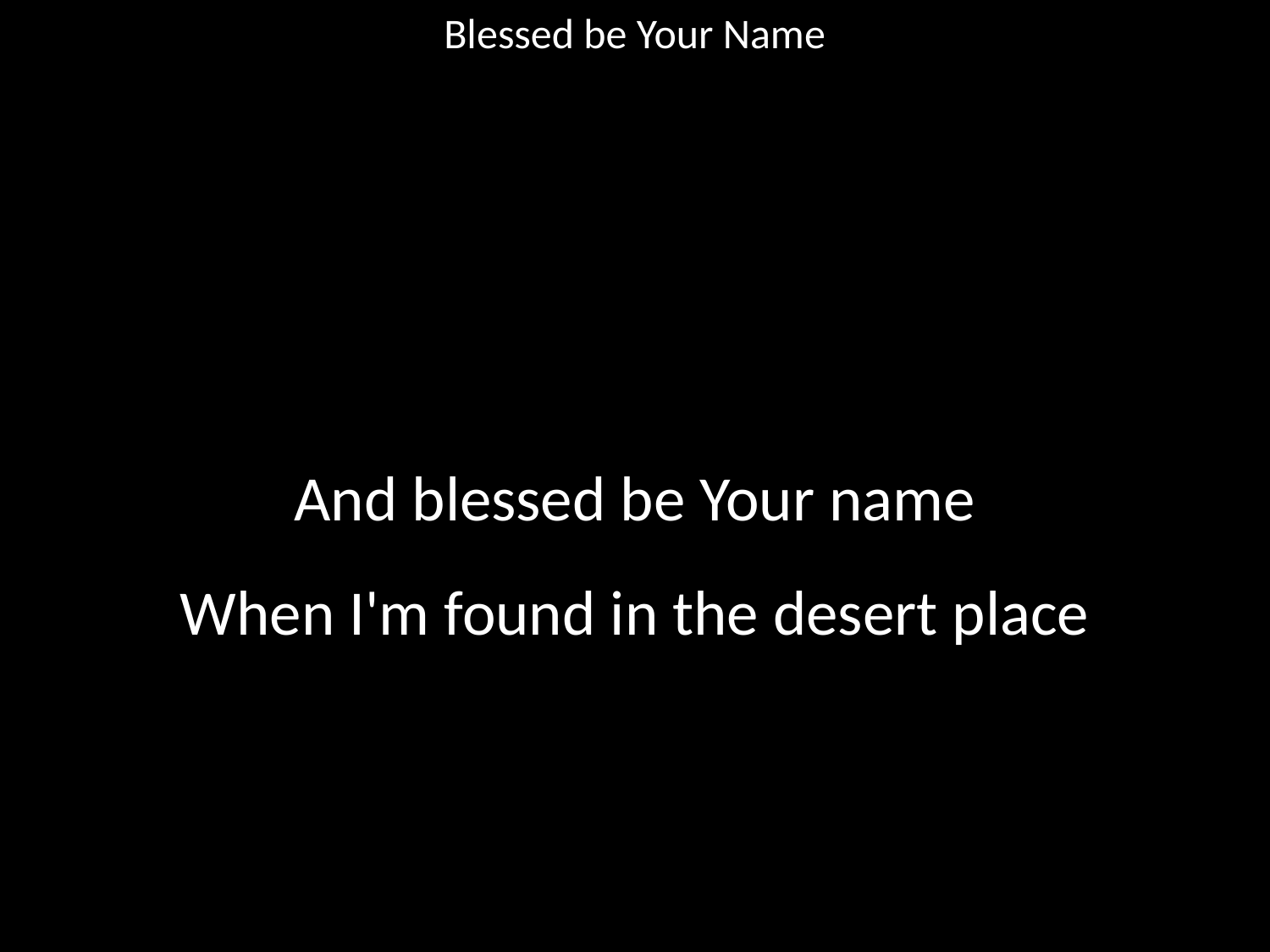

Blessed be Your Name
#
And blessed be Your name
When I'm found in the desert place